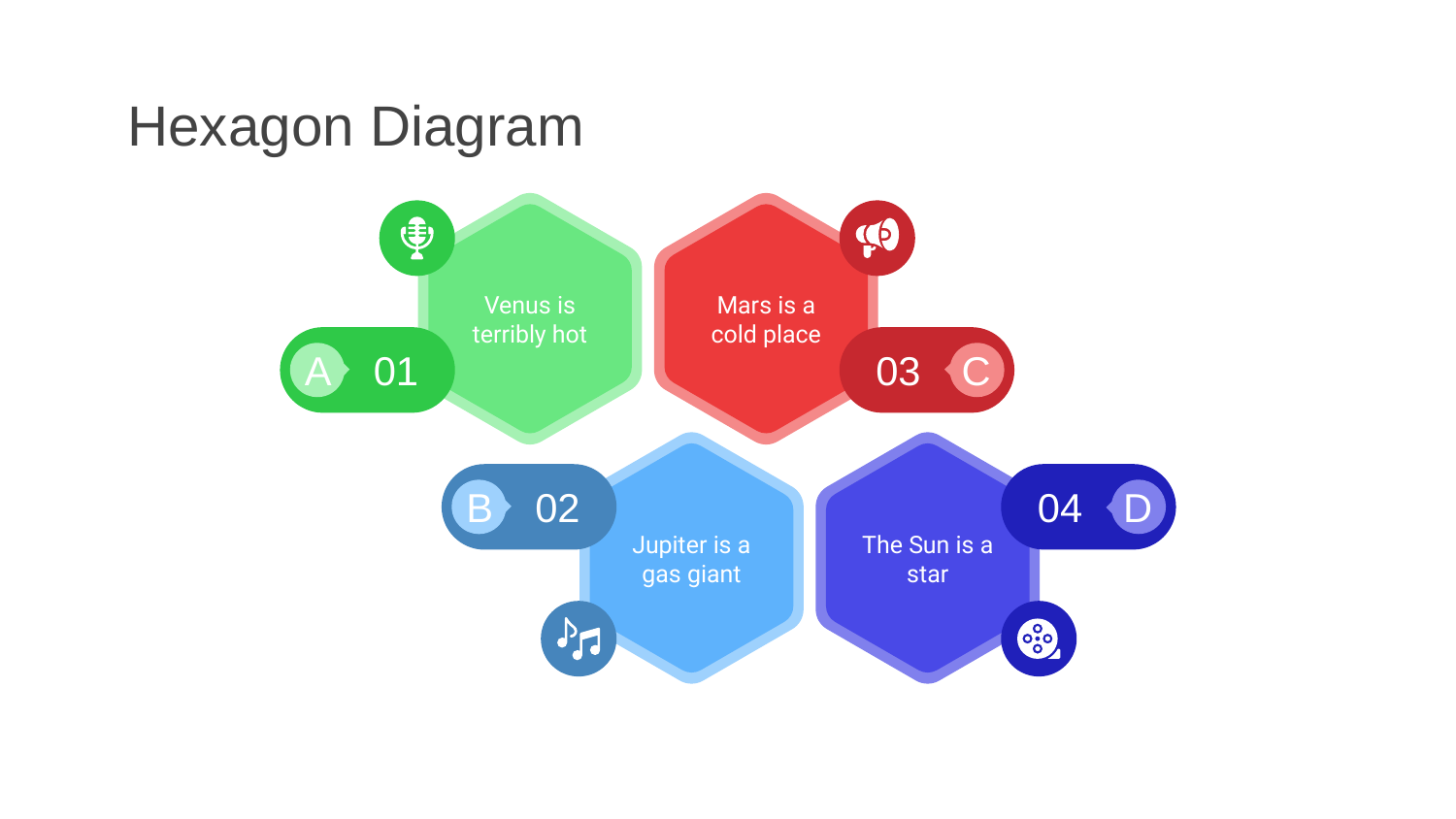

# Hexagon Diagram

Venus is terribly hot
01
A

Mars is a cold place
03
C

Jupiter is a gas giant
02
B

The Sun is a star
04
D